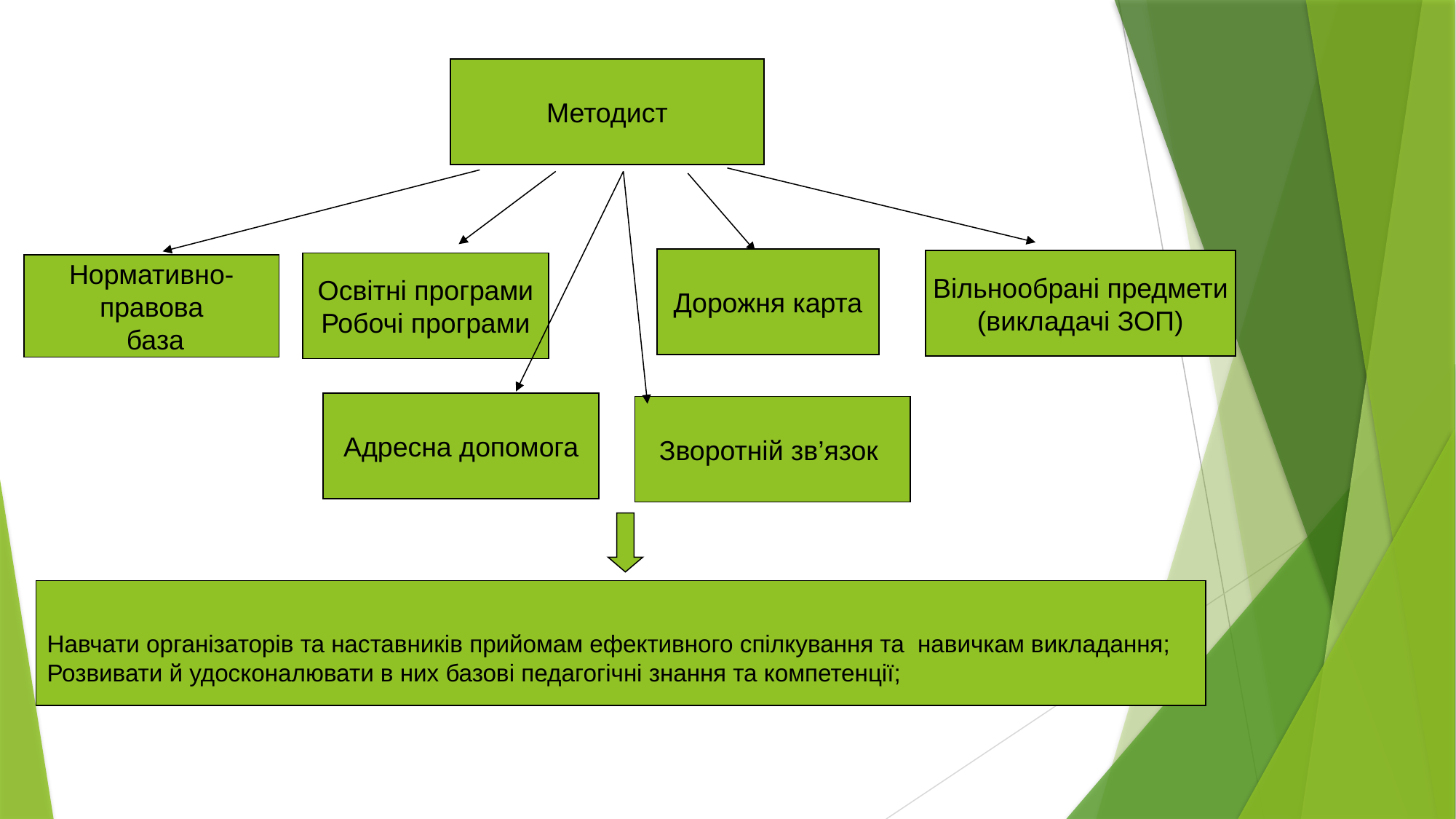

Методист

Дорожня карта
Вільнообрані предмети
(викладачі ЗОП)
Освітні програми
Робочі програми
Нормативно-
правова
 база
Адресна допомога
Зворотній зв’язок

Навчати організаторів та наставників прийомам ефективного спілкування та  навичкам викладання;
Розвивати й удосконалювати в них базові педагогічні знання та компетенції;